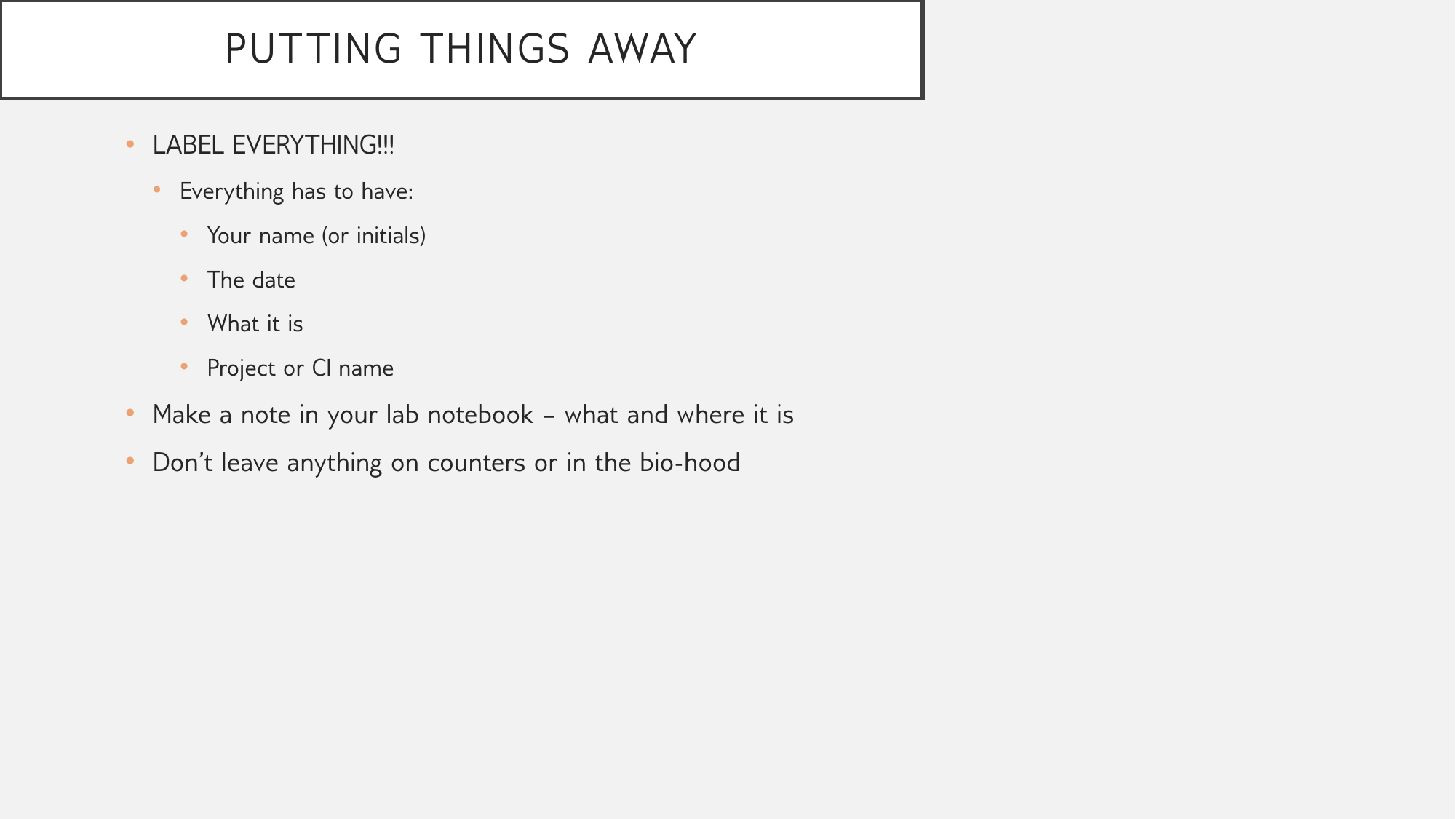

# Putting things away
LABEL EVERYTHING!!!
Everything has to have:
Your name (or initials)
The date
What it is
Project or CI name
Make a note in your lab notebook – what and where it is
Don’t leave anything on counters or in the bio-hood